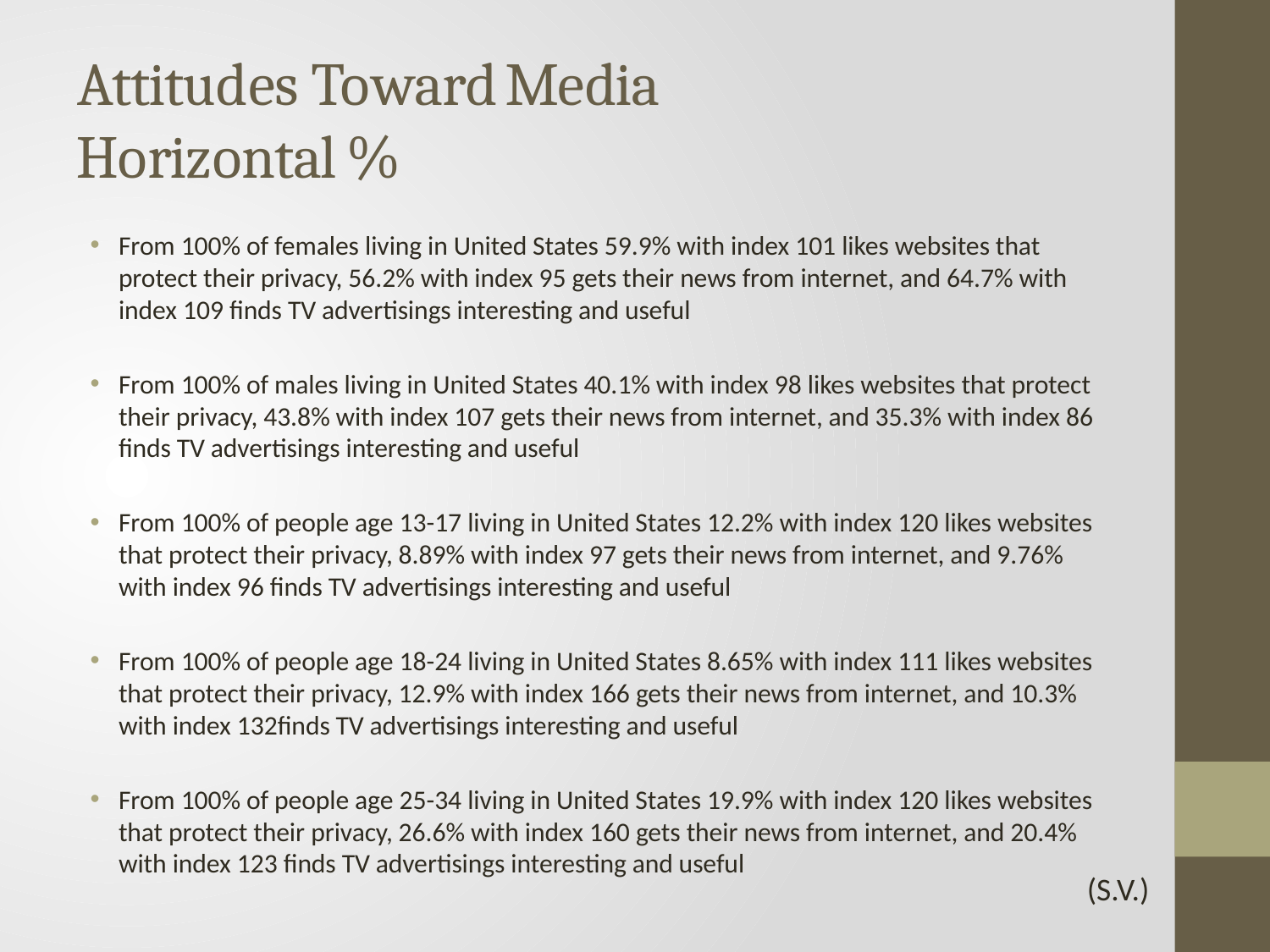

# Attitudes Toward Media Horizontal %
From 100% of females living in United States 59.9% with index 101 likes websites that protect their privacy, 56.2% with index 95 gets their news from internet, and 64.7% with index 109 finds TV advertisings interesting and useful

From 100% of males living in United States 40.1% with index 98 likes websites that protect their privacy, 43.8% with index 107 gets their news from internet, and 35.3% with index 86 finds TV advertisings interesting and useful

From 100% of people age 13-17 living in United States 12.2% with index 120 likes websites that protect their privacy, 8.89% with index 97 gets their news from internet, and 9.76% with index 96 finds TV advertisings interesting and useful

From 100% of people age 18-24 living in United States 8.65% with index 111 likes websites that protect their privacy, 12.9% with index 166 gets their news from internet, and 10.3% with index 132finds TV advertisings interesting and useful

From 100% of people age 25-34 living in United States 19.9% with index 120 likes websites that protect their privacy, 26.6% with index 160 gets their news from internet, and 20.4% with index 123 finds TV advertisings interesting and useful

(S.V.)